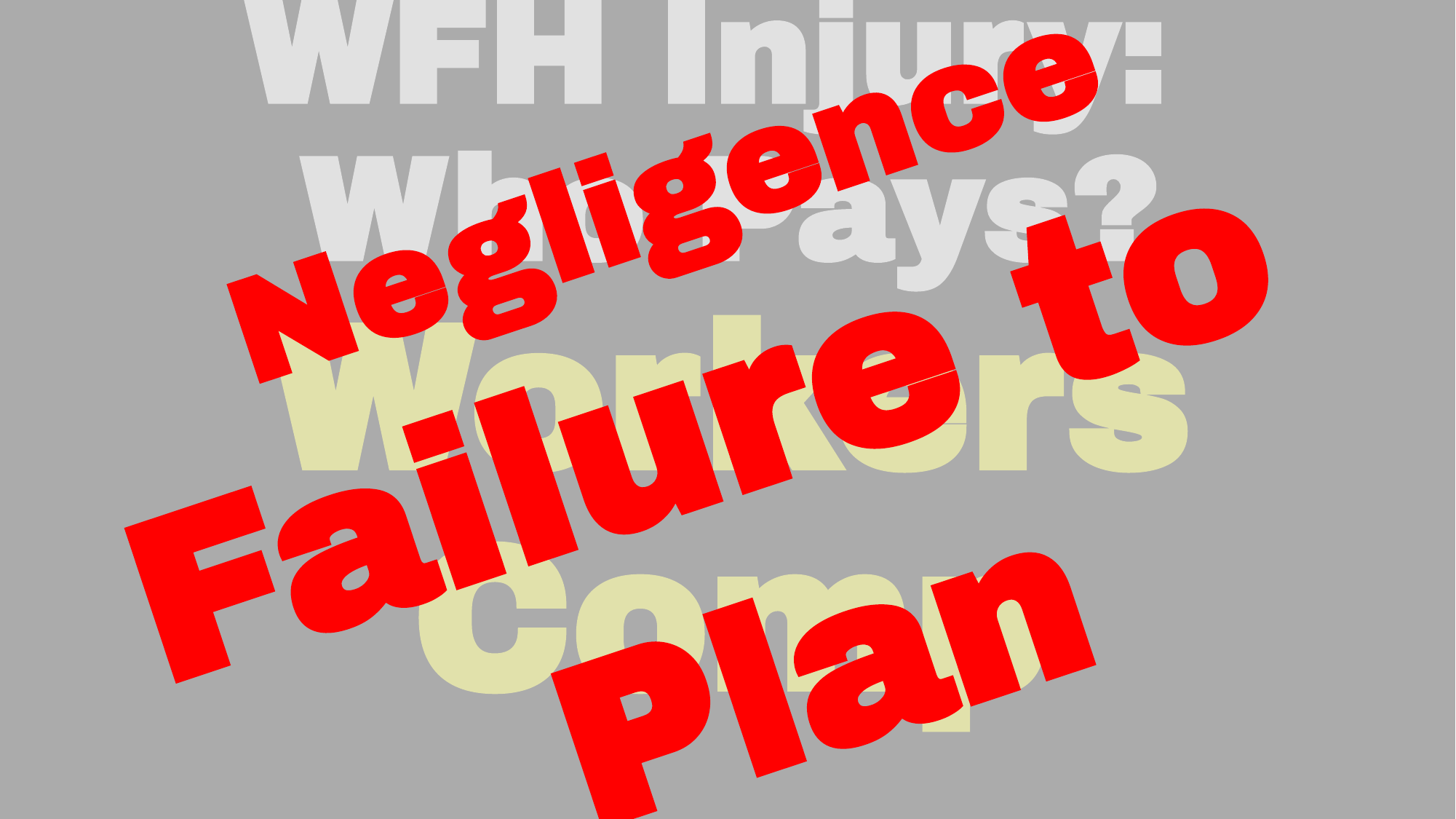

Negligence
Failure to
Plan
# WFH Injury: Who Pays? Workers Comp